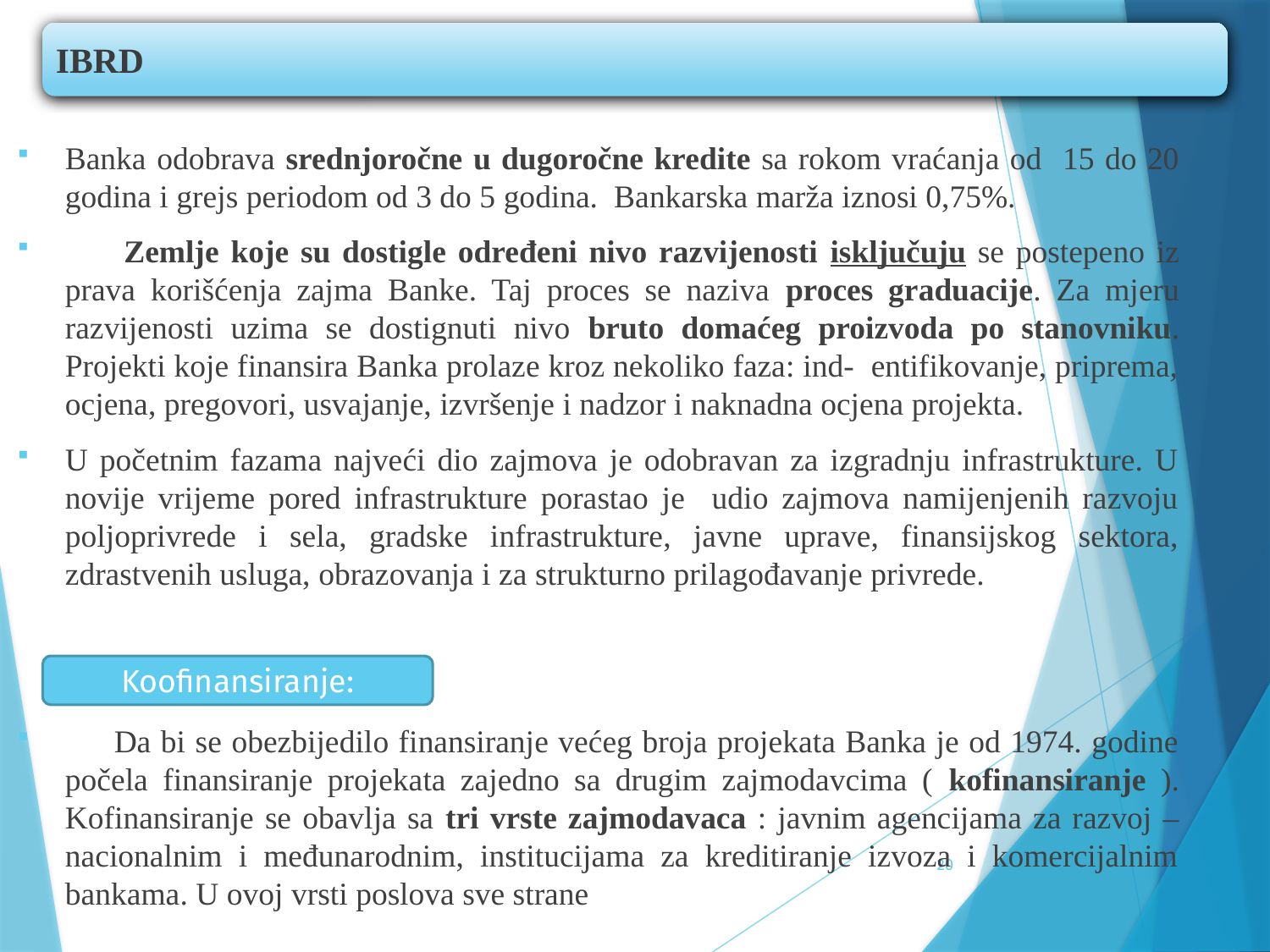

IBRD
Banka odobrava srednjoročne u dugoročne kredite sa rokom vraćanja od  15 do 20 godina i grejs periodom od 3 do 5 godina.  Bankarska marža iznosi 0,75%.
     Zemlje koje su dostigle određeni nivo razvijenosti isključuju se postepeno iz prava korišćenja zajma Banke. Taj proces se naziva proces graduacije. Za mjeru razvijenosti uzima se dostignuti nivo bruto domaćeg proizvoda po stanovniku. Projekti koje finansira Banka prolaze kroz nekoliko faza: ind-  entifikovanje, priprema, ocjena, pregovori, usvajanje, izvršenje i nadzor i naknadna ocjena projekta.
U početnim fazama najveći dio zajmova je odobravan za izgradnju infrastrukture. U novije vrijeme pored infrastrukture porastao je  udio zajmova namijenjenih razvoju poljoprivrede i sela, gradske infrastrukture, javne uprave, finansijskog sektora, zdrastvenih usluga, obrazovanja i za strukturno prilagođavanje privrede.

     Da bi se obezbijedilo finansiranje većeg broja projekata Banka je od 1974. godine počela finansiranje projekata zajedno sa drugim zajmodavcima ( kofinansiranje ). Kofinansiranje se obavlja sa tri vrste zajmodavaca : javnim agencijama za razvoj – nacionalnim i međunarodnim, institucijama za kreditiranje izvoza i komercijalnim bankama. U ovoj vrsti poslova sve strane

Koofinansiranje:
20